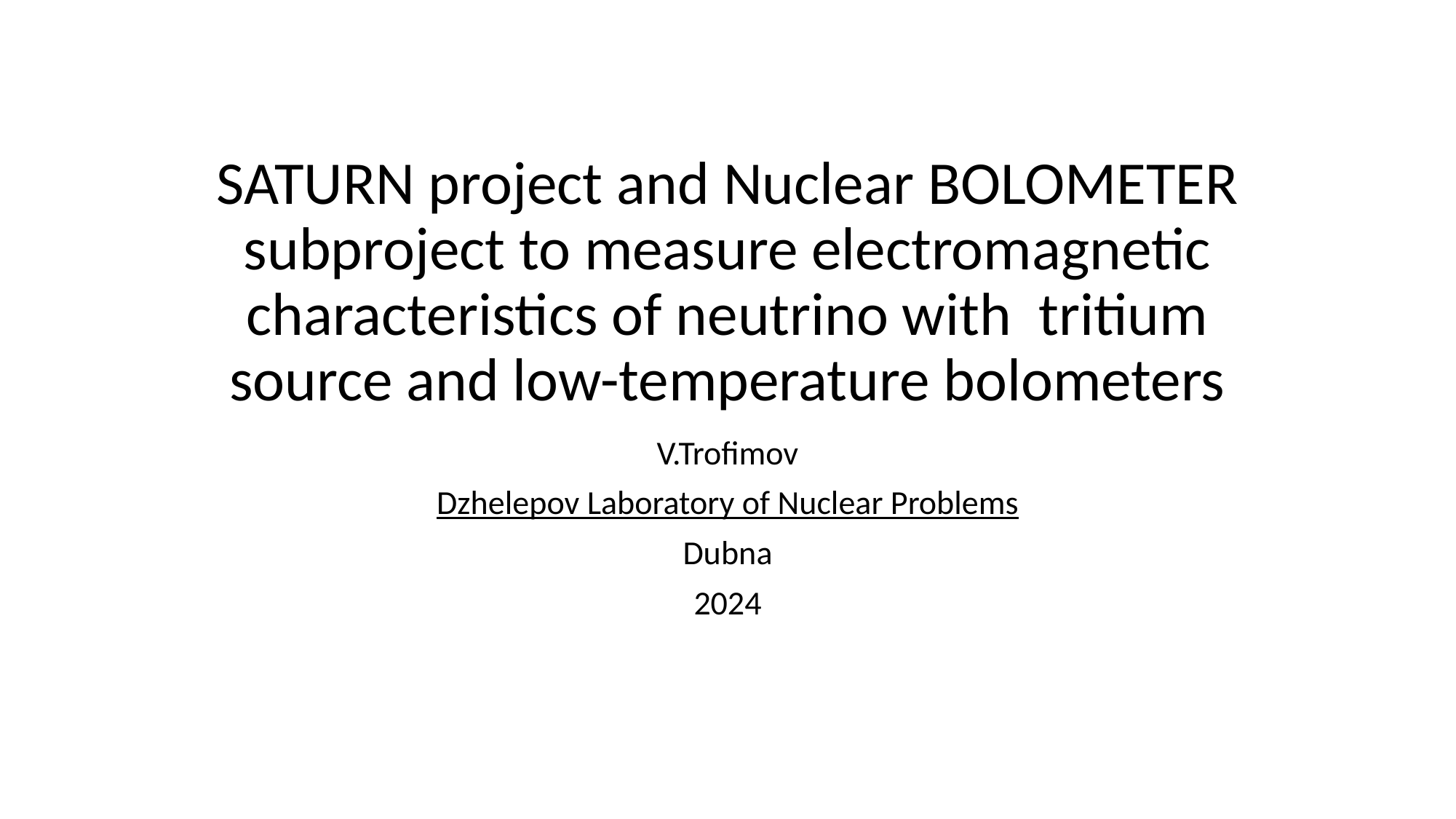

# SATURN project and Nuclear BOLOMETER subproject to measure electromagnetic characteristics of neutrino with  tritium source and low-temperature bolometers
V.Trofimov
Dzhelepov Laboratory of Nuclear Problems
Dubna
2024